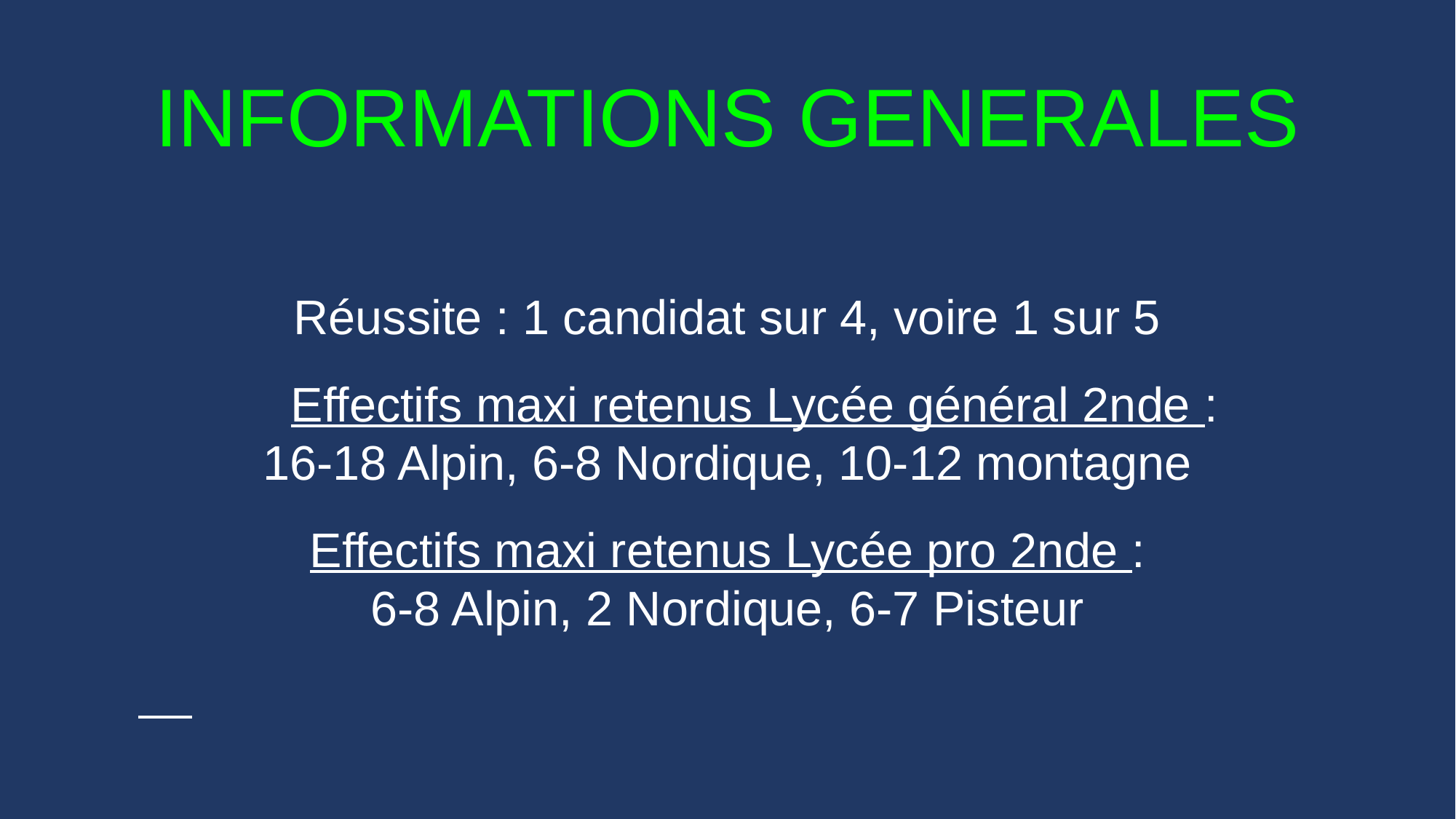

INFORMATIONS GENERALES
Réussite : 1 candidat sur 4, voire 1 sur 5

    Effectifs maxi retenus Lycée général 2nde :
16-18 Alpin, 6-8 Nordique, 10-12 montagne

Effectifs maxi retenus Lycée pro 2nde :
6-8 Alpin, 2 Nordique, 6-7 Pisteur

    Candidature possible pour l'entrée en classe de 1ère : niveau scolaire solide exigé,
élèves retenus s'il y a de la place, mais sans internat.